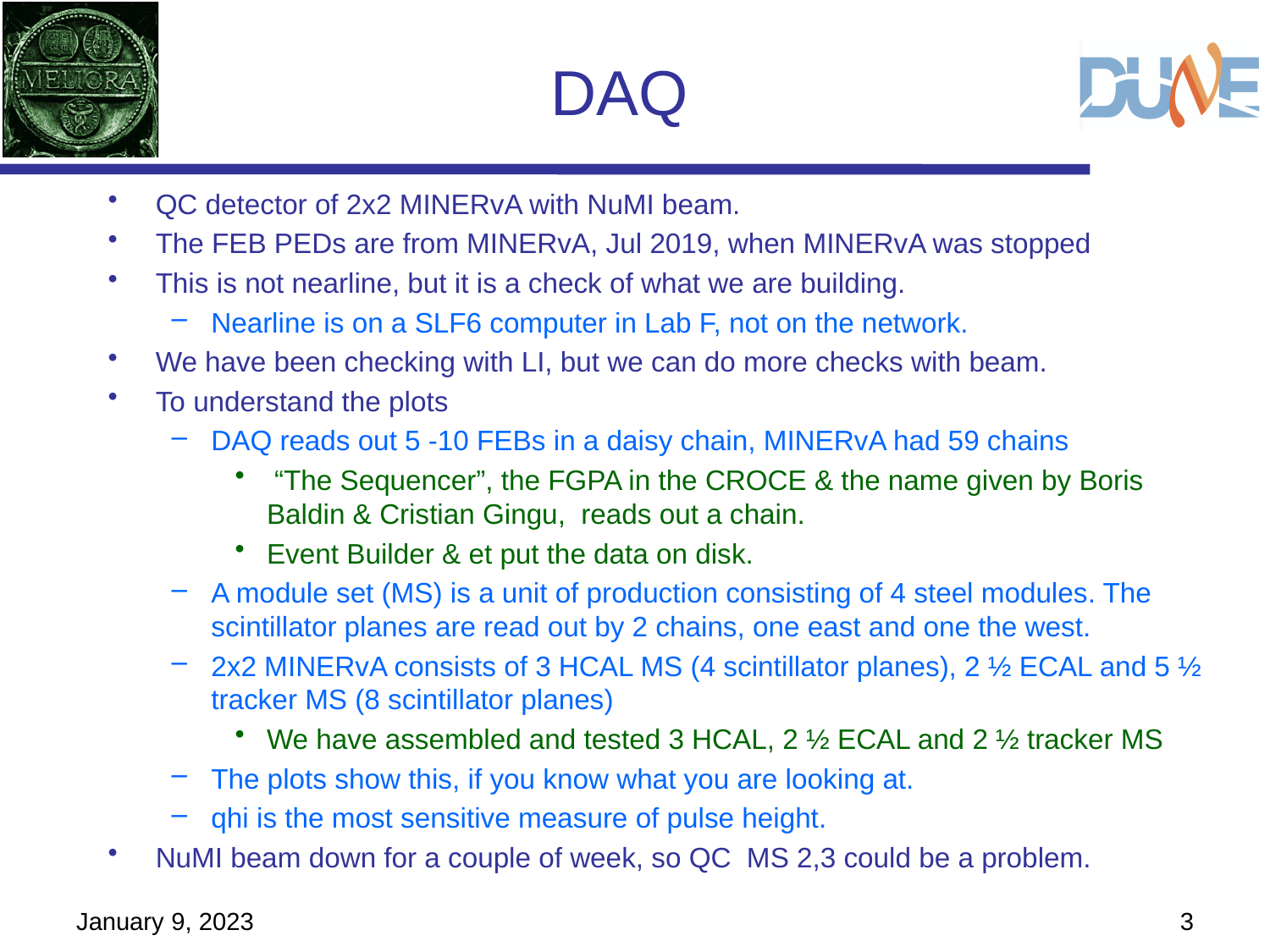

# DAQ
QC detector of 2x2 MINERvA with NuMI beam.
The FEB PEDs are from MINERvA, Jul 2019, when MINERvA was stopped
This is not nearline, but it is a check of what we are building.
Nearline is on a SLF6 computer in Lab F, not on the network.
We have been checking with LI, but we can do more checks with beam.
To understand the plots
DAQ reads out 5 -10 FEBs in a daisy chain, MINERvA had 59 chains
 “The Sequencer”, the FGPA in the CROCE & the name given by Boris Baldin & Cristian Gingu,  reads out a chain.
Event Builder & et put the data on disk.
A module set (MS) is a unit of production consisting of 4 steel modules. The scintillator planes are read out by 2 chains, one east and one the west.
2x2 MINERvA consists of 3 HCAL MS (4 scintillator planes), 2 ½ ECAL and 5 ½ tracker MS (8 scintillator planes)
We have assembled and tested 3 HCAL, 2 ½ ECAL and 2 ½ tracker MS
The plots show this, if you know what you are looking at.
qhi is the most sensitive measure of pulse height.
NuMI beam down for a couple of week, so QC  MS 2,3 could be a problem.
January 9, 2023
3